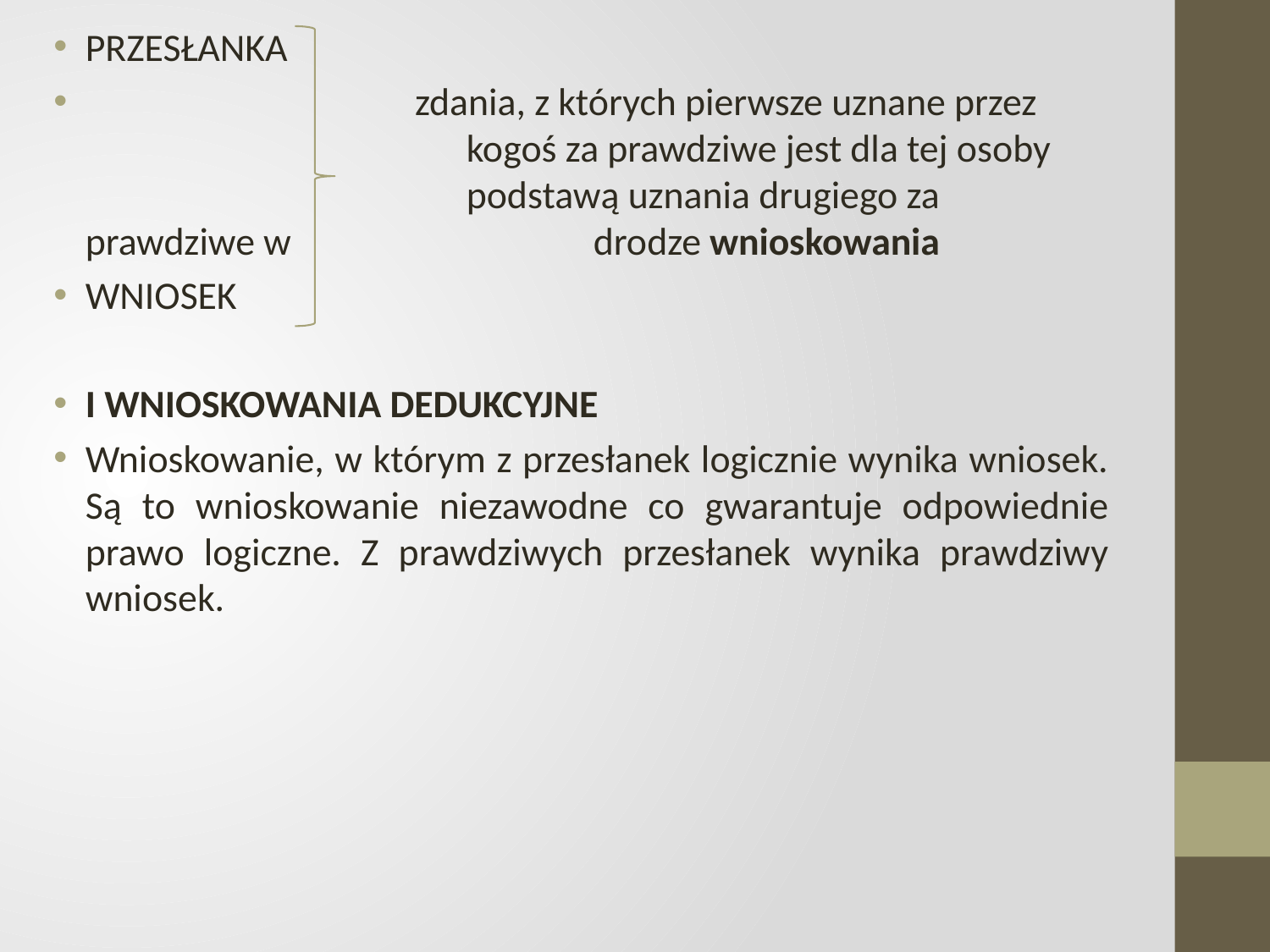

PRZESŁANKA
                                      zdania, z których pierwsze uznane przez 				kogoś za prawdziwe jest dla tej osoby 				podstawą uznania drugiego za prawdziwe w 			drodze wnioskowania
WNIOSEK

I WNIOSKOWANIA DEDUKCYJNE
Wnioskowanie, w którym z przesłanek logicznie wynika wniosek. Są to wnioskowanie niezawodne co gwarantuje odpowiednie prawo logiczne. Z prawdziwych przesłanek wynika prawdziwy wniosek.